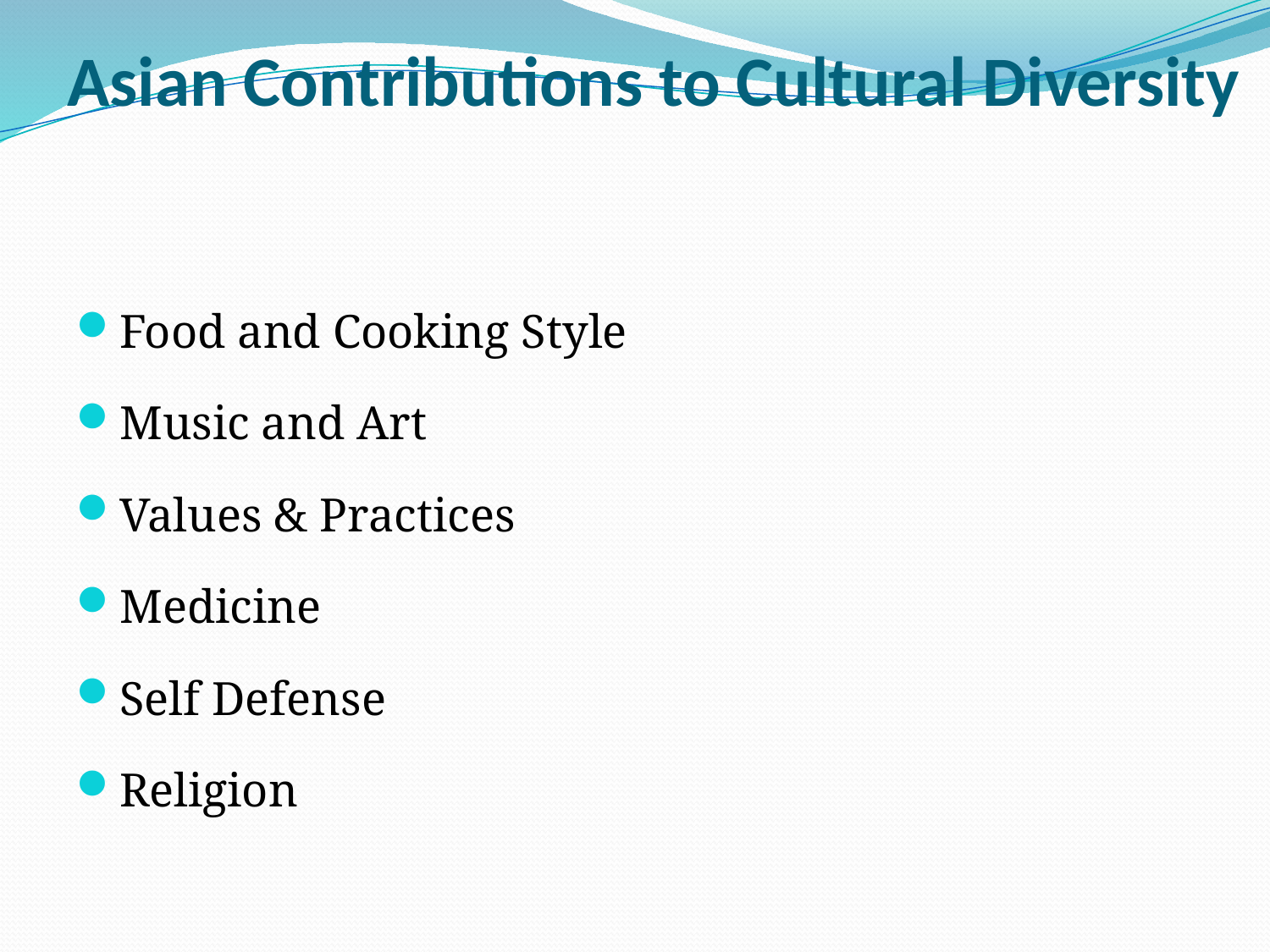

# Asian Contributions to Cultural Diversity
Food and Cooking Style
Music and Art
Values & Practices
Medicine
Self Defense
Religion